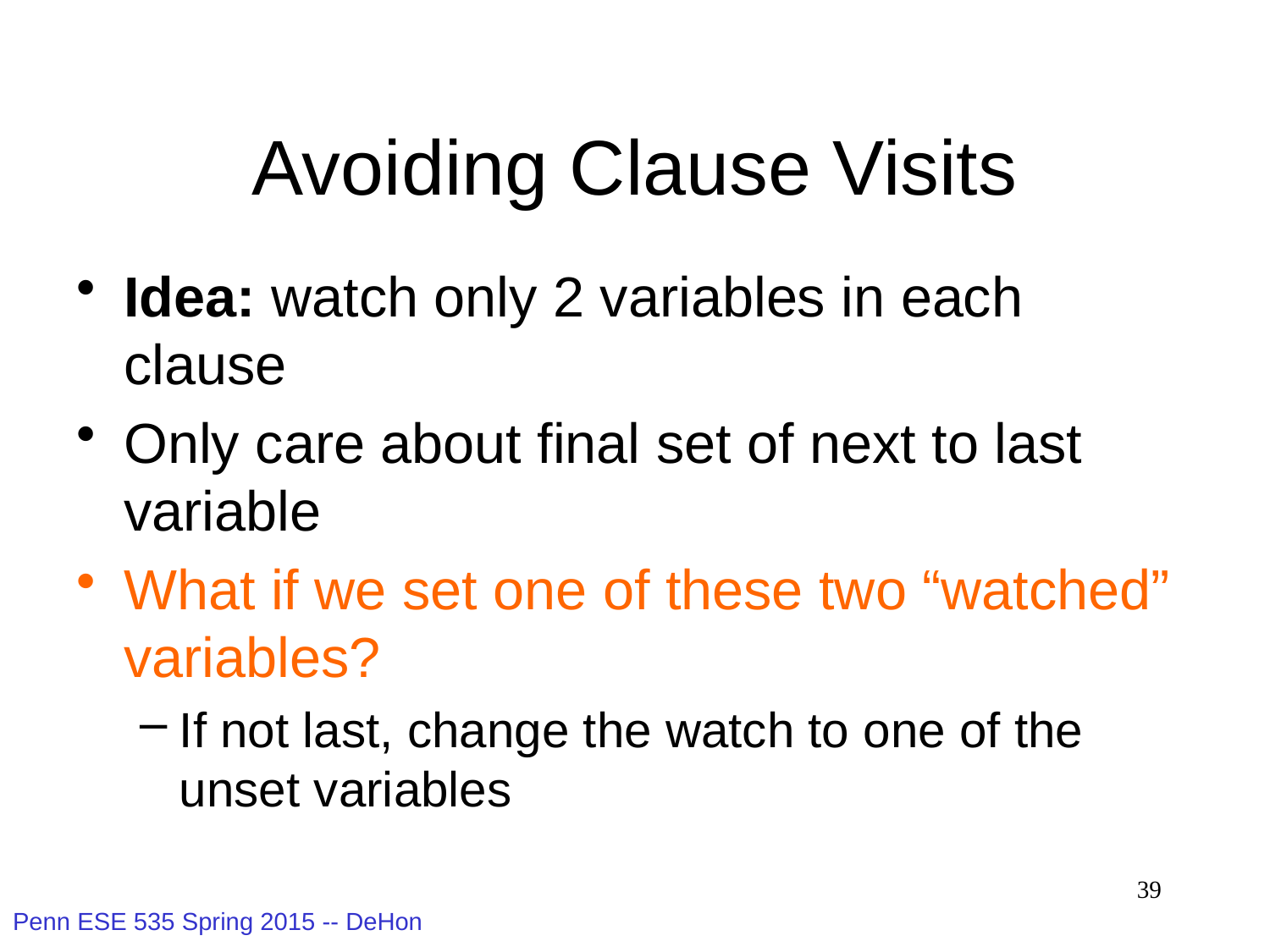

# Avoiding Clause Visits
Idea: watch only 2 variables in each clause
Only care about final set of next to last variable
What if we set one of these two “watched” variables?
If not last, change the watch to one of the unset variables
39
Penn ESE 535 Spring 2015 -- DeHon